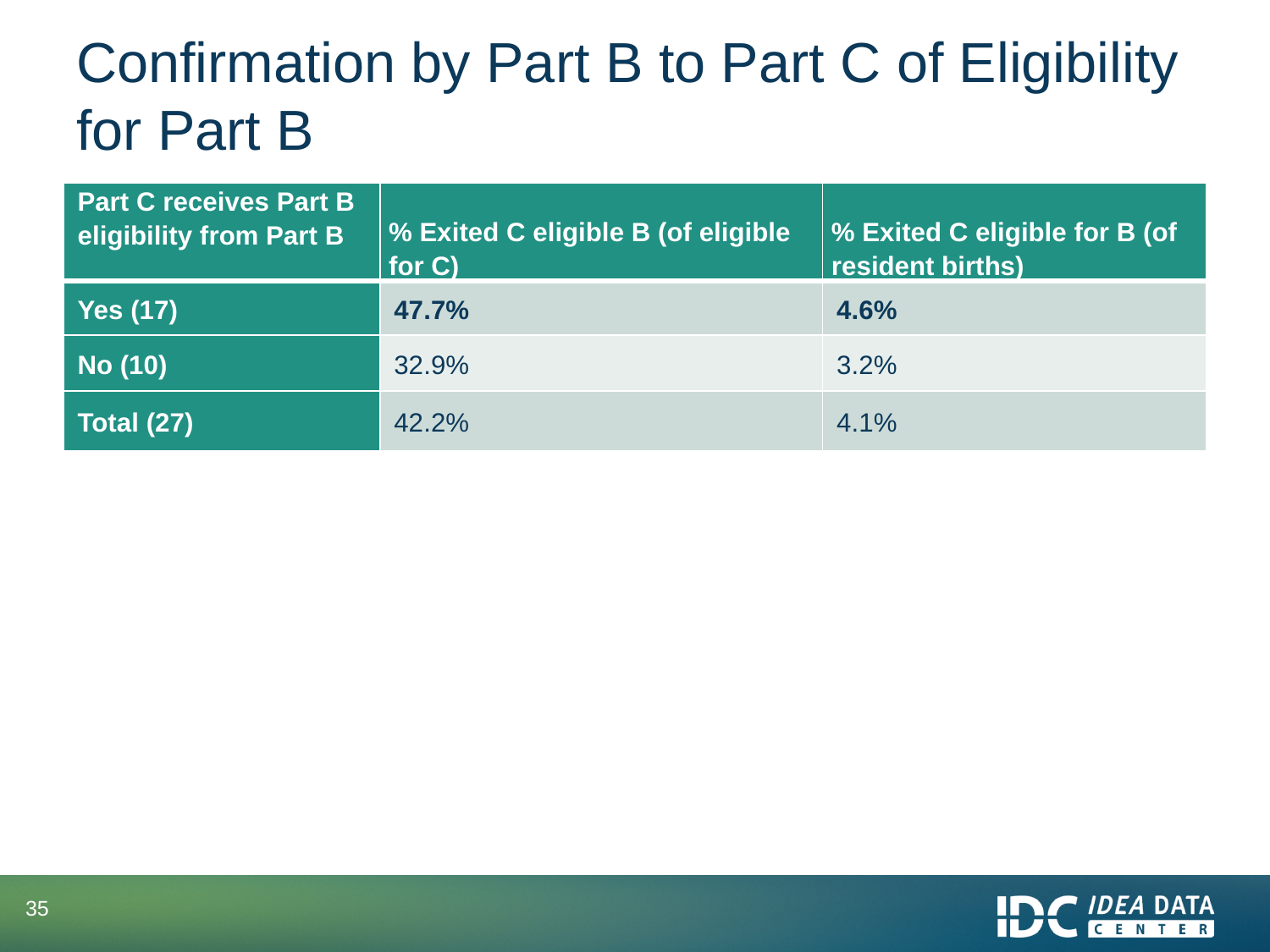

# Confirmation by Part B to Part C of Eligibility for Part B
| Part C receives Part B eligibility from Part B | % Exited C eligible B (of eligible for C) | % Exited C eligible for B (of resident births) |
| --- | --- | --- |
| Yes (17) | 47.7% | 4.6% |
| No (10) | 32.9% | 3.2% |
| Total (27) | 42.2% | 4.1% |
35